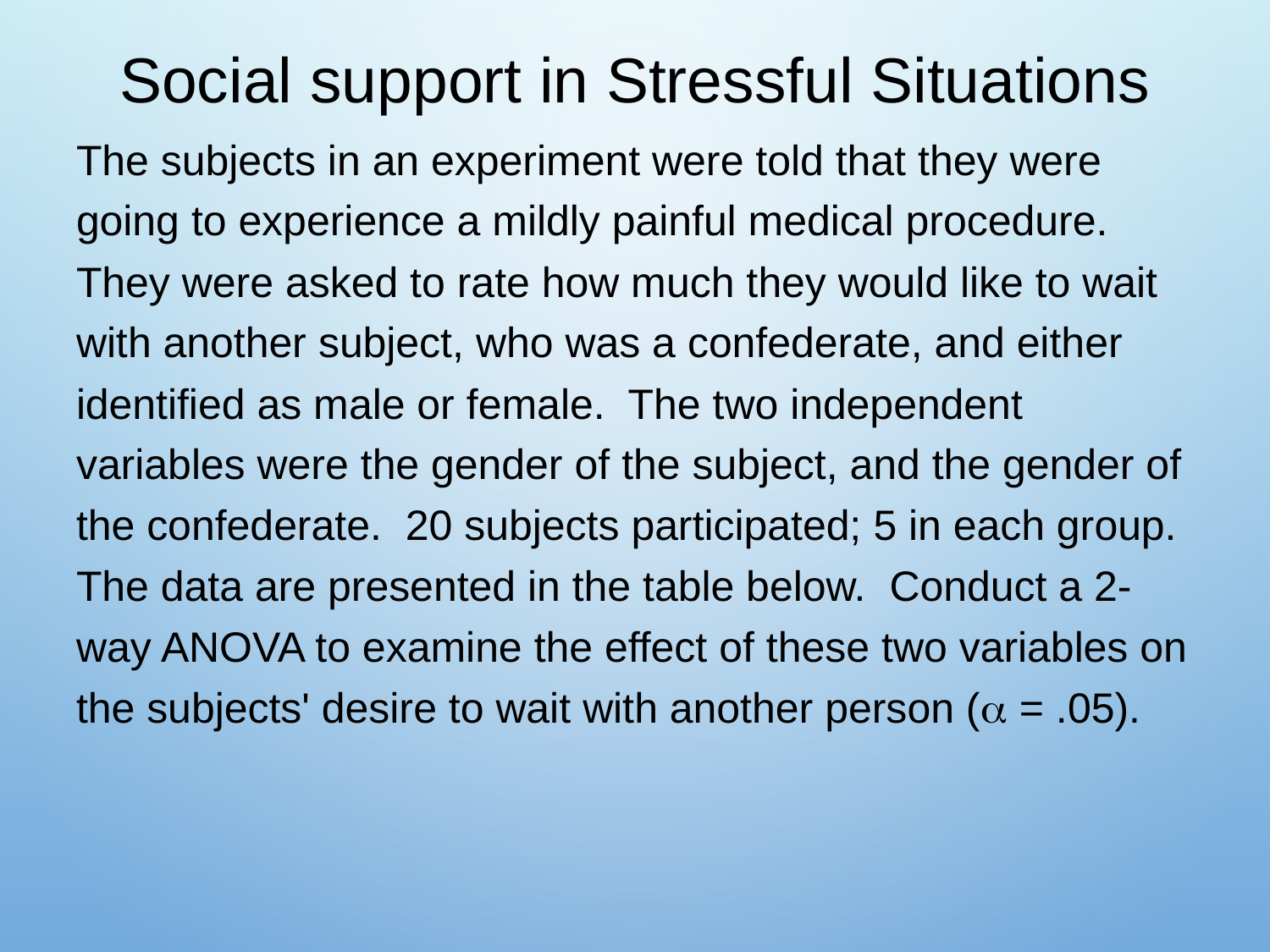

# Social support in Stressful Situations
The subjects in an experiment were told that they were going to experience a mildly painful medical procedure.  They were asked to rate how much they would like to wait with another subject, who was a confederate, and either identified as male or female.  The two independent variables were the gender of the subject, and the gender of the confederate.  20 subjects participated; 5 in each group. The data are presented in the table below.  Conduct a 2-way ANOVA to examine the effect of these two variables on the subjects' desire to wait with another person (α = .05).